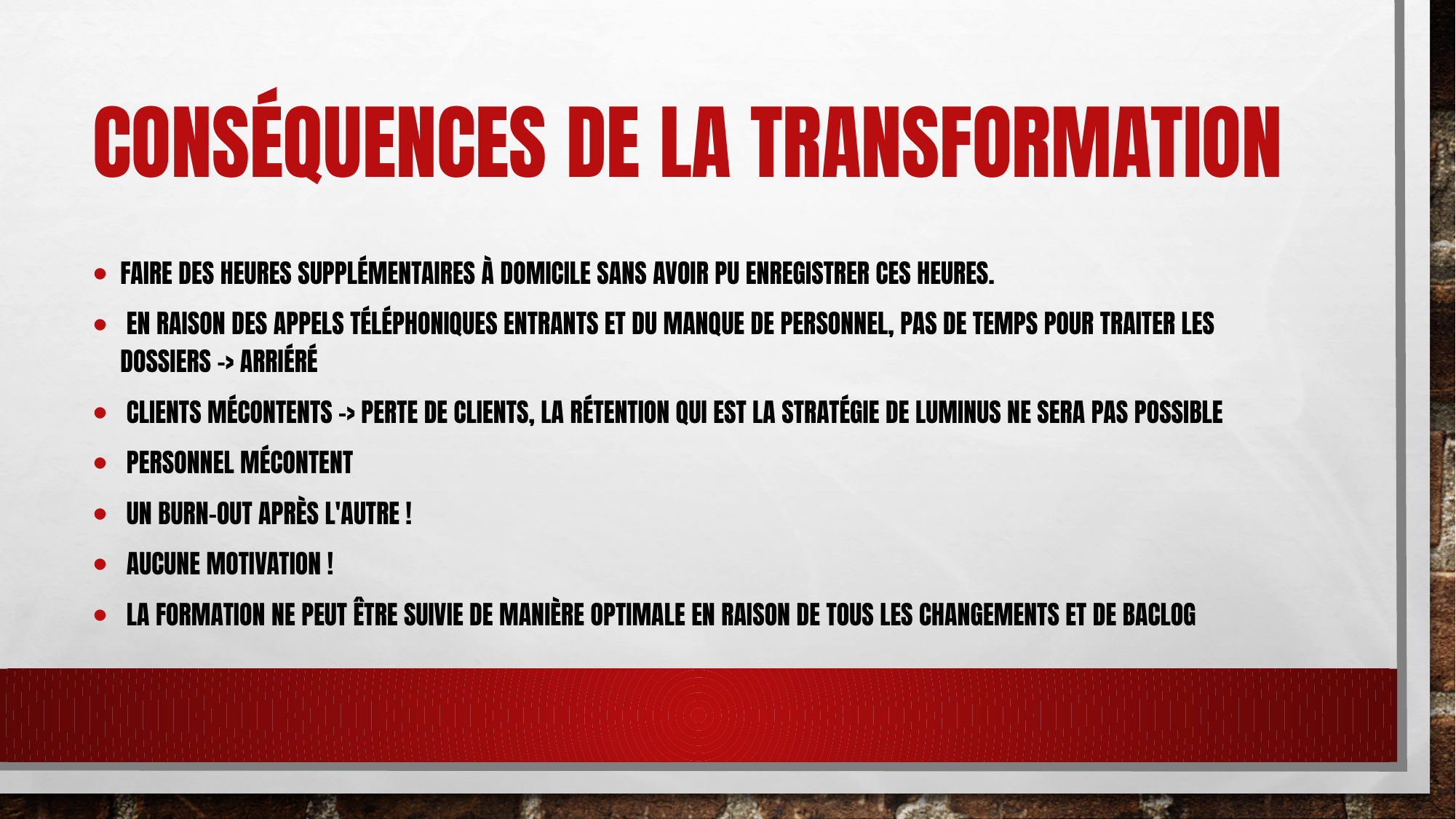

# Conséquences de la transformation
Faire des heures supplémentaires à domicile sans avoir pu enregistrer ces heures.
 En raison des appels téléphoniques entrants et du manque de personnel, pas de temps pour traiter les dossiers -> arriéré
 Clients mécontents -> perte de clients, la rétention qui est la stratégie de Luminus ne sera pas possible
 Personnel mécontent
 Un burn-out après l'autre !
 Aucune motivation !
 la formation ne peut être suivie de manière optimale en raison de tous les changements et de BACLOG